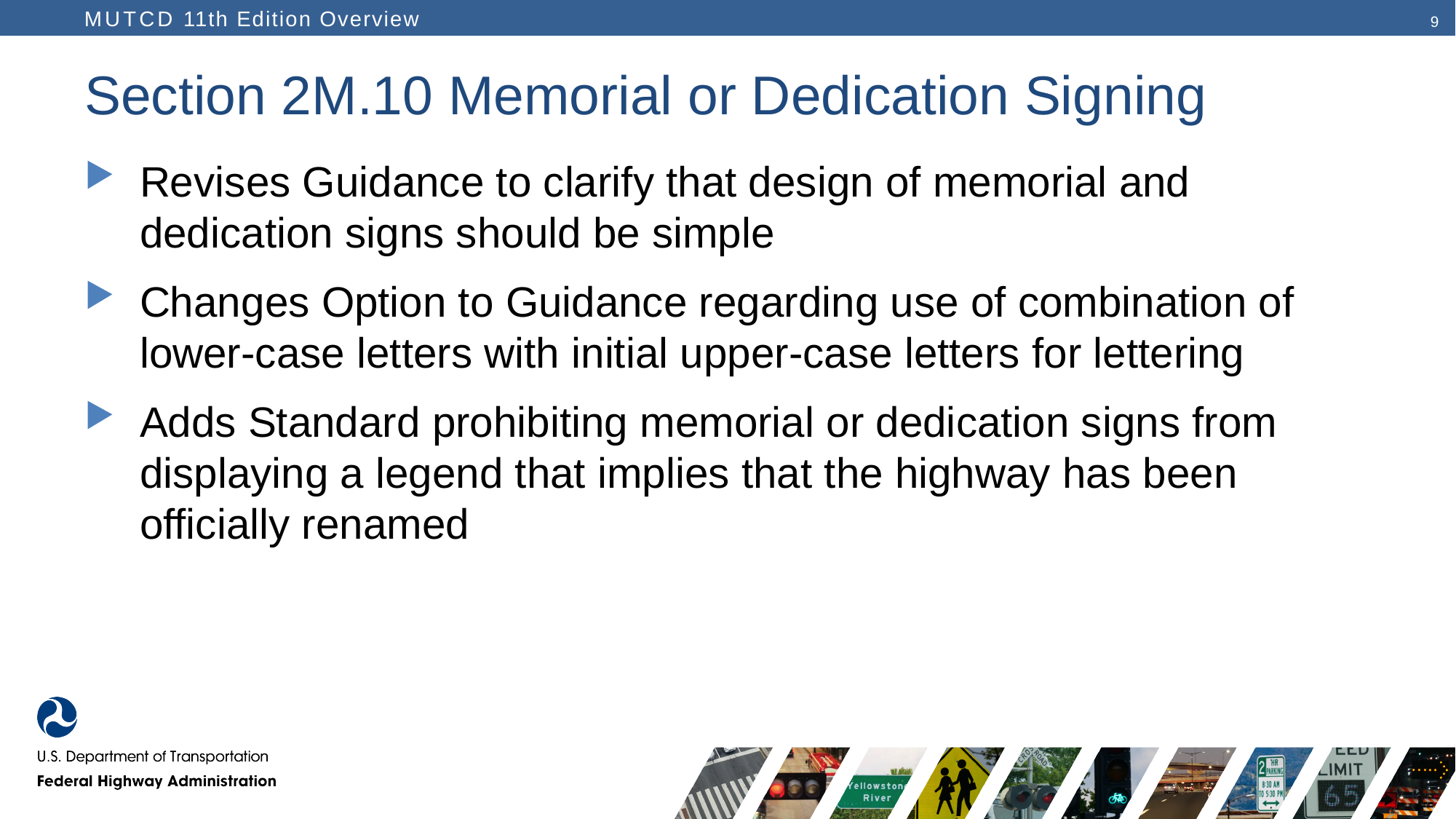

# Section 2M.10 Memorial or Dedication Signing
Revises Guidance to clarify that design of memorial and dedication signs should be simple
Changes Option to Guidance regarding use of combination of lower-case letters with initial upper-case letters for lettering
Adds Standard prohibiting memorial or dedication signs from displaying a legend that implies that the highway has been officially renamed